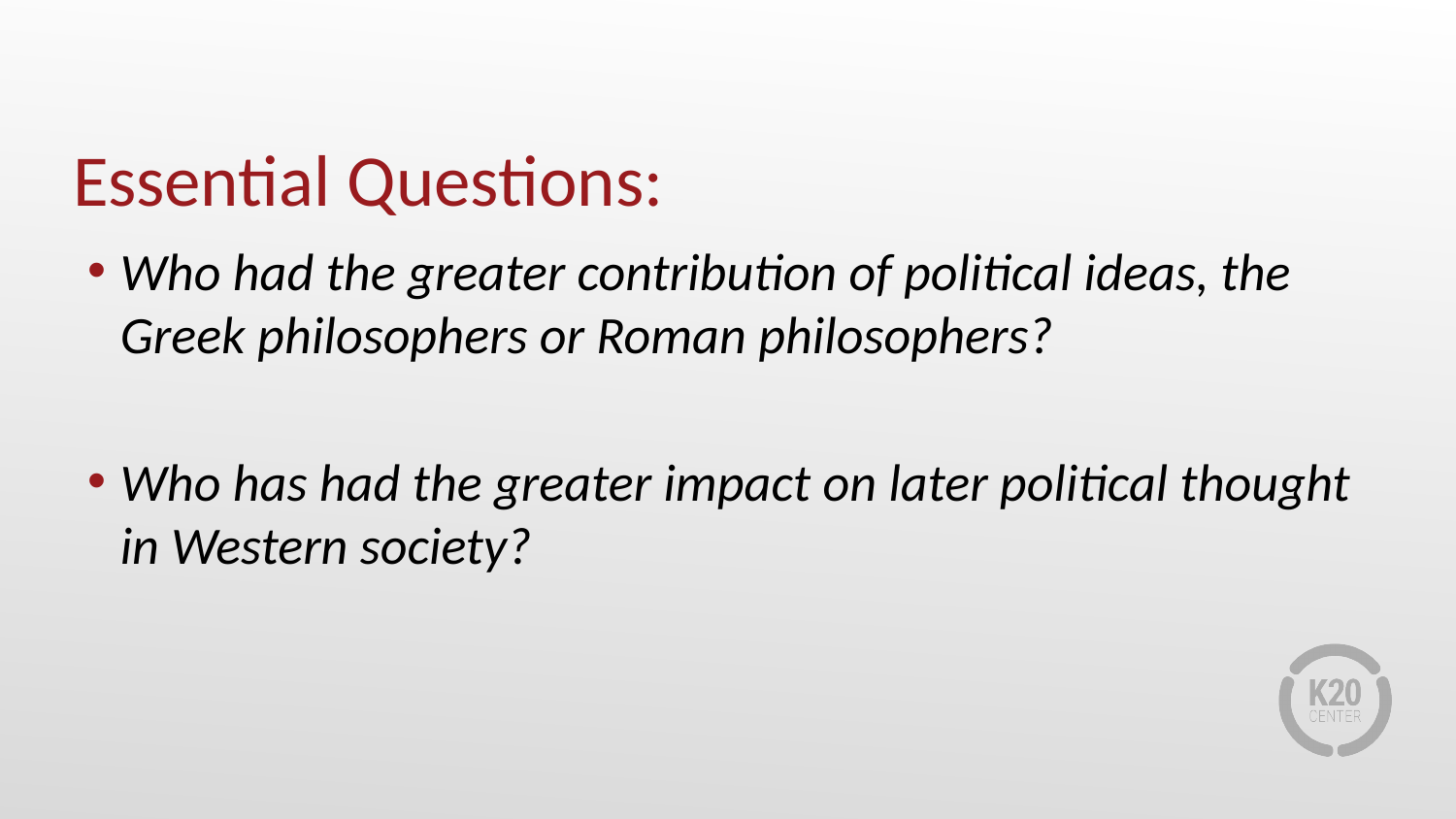

# Essential Questions:
Who had the greater contribution of political ideas, the Greek philosophers or Roman philosophers?

Who has had the greater impact on later political thought in Western society?